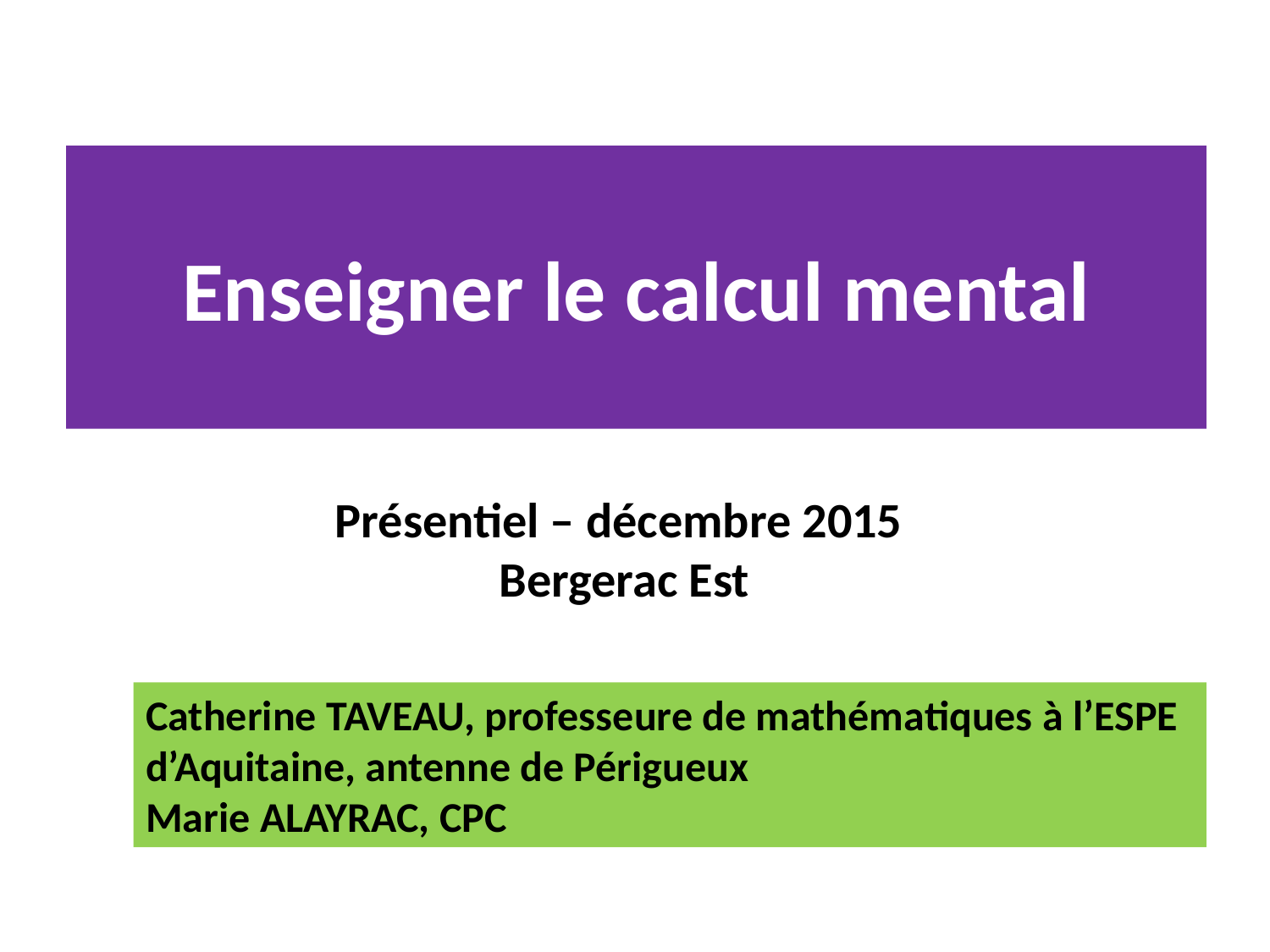

Enseigner le calcul mental

Présentiel – décembre 2015
Bergerac Est
Catherine TAVEAU, professeure de mathématiques à l’ESPE d’Aquitaine, antenne de Périgueux
Marie ALAYRAC, CPC